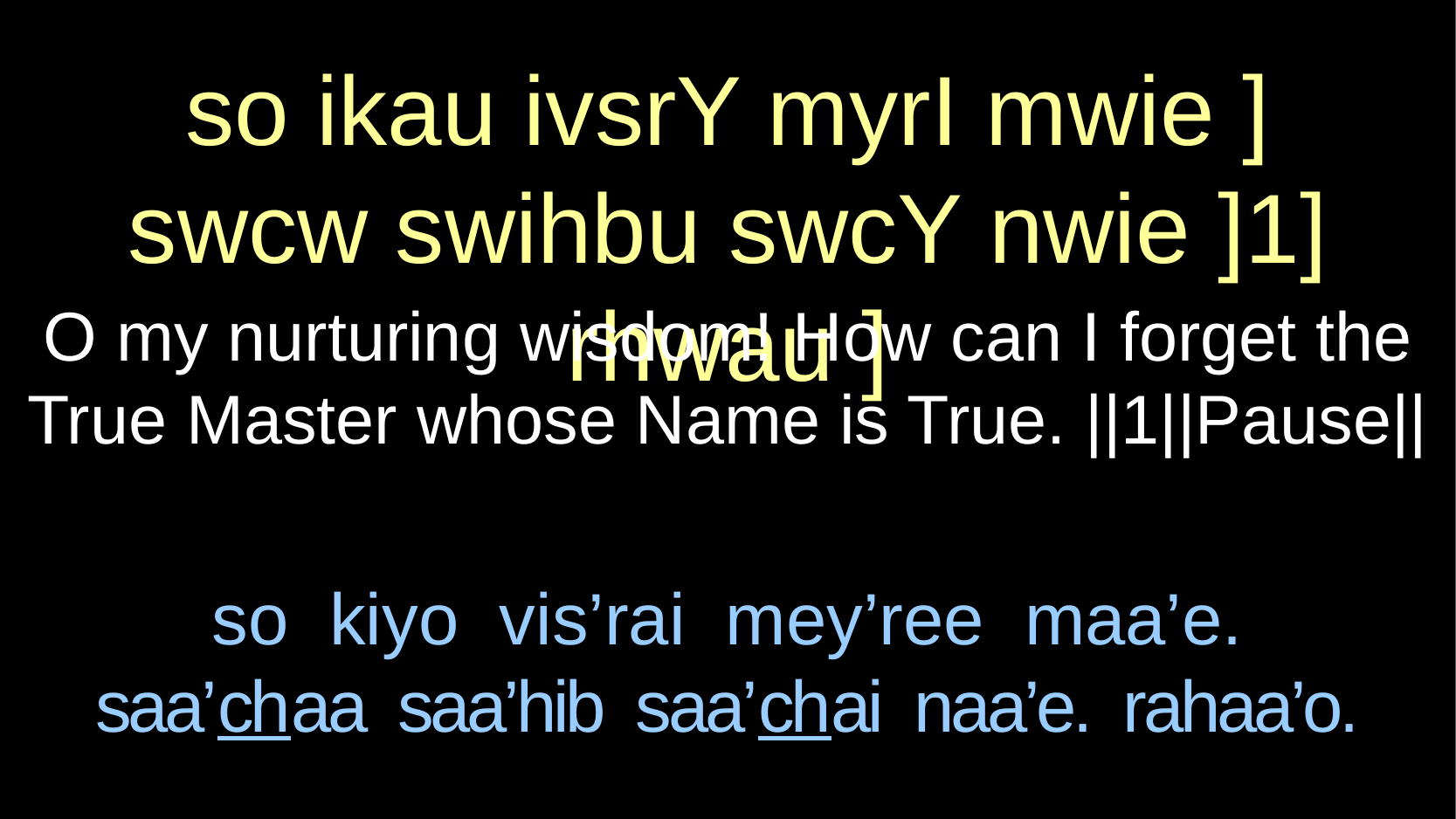

so ikau ivsrY myrI mwie ]
swcw swihbu swcY nwie ]1] rhwau ]
O my nurturing wisdom! How can I forget the True Master whose Name is True. ||1||Pause||
# so  kiyo  vis’rai  mey’ree  maa’e. saa’chaa  saa’hib  saa’chai  naa’e.  rahaa’o.